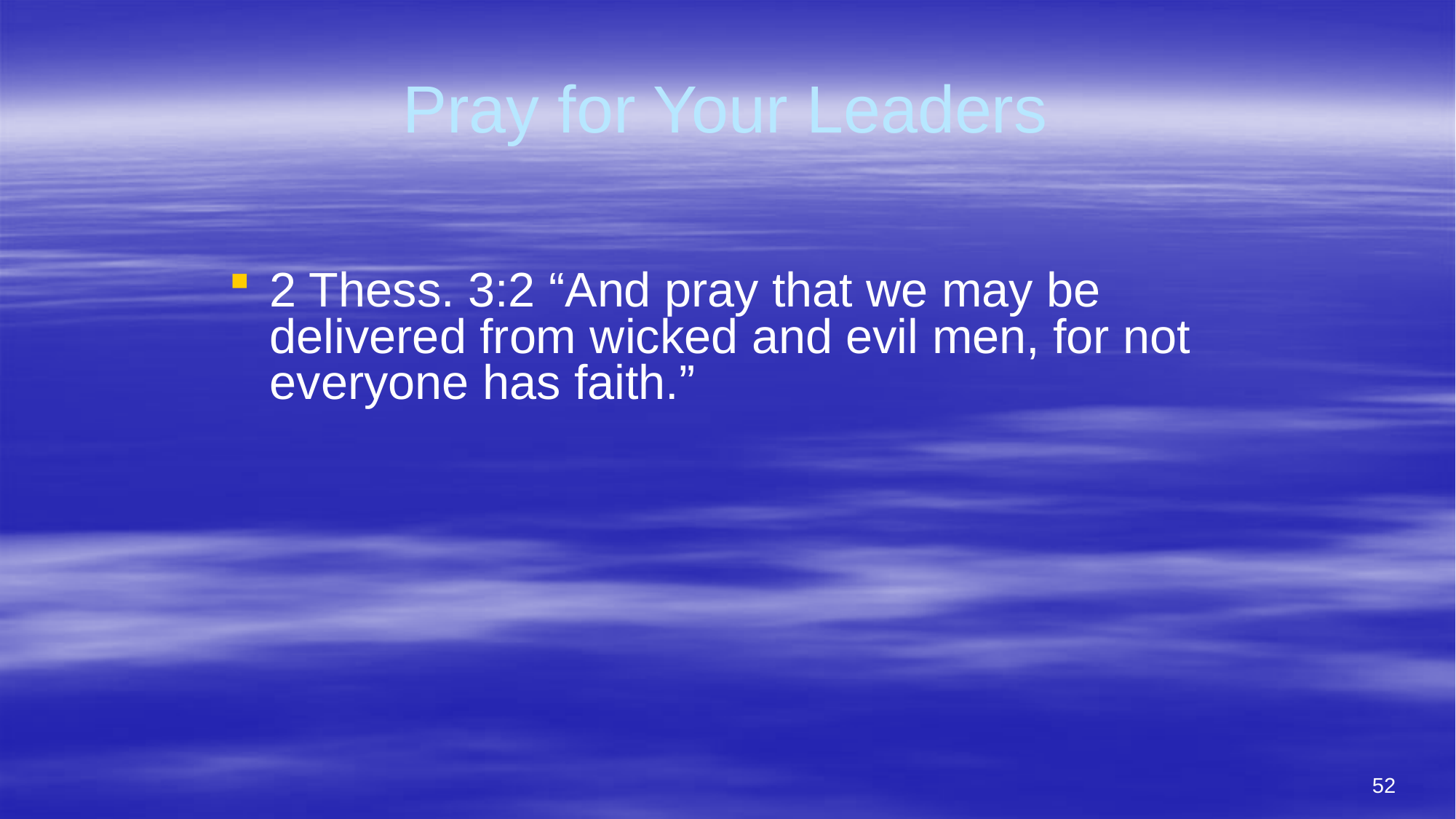

# Pray for Your Leaders
2 Thess. 3:2 “And pray that we may be delivered from wicked and evil men, for not everyone has faith.”

52